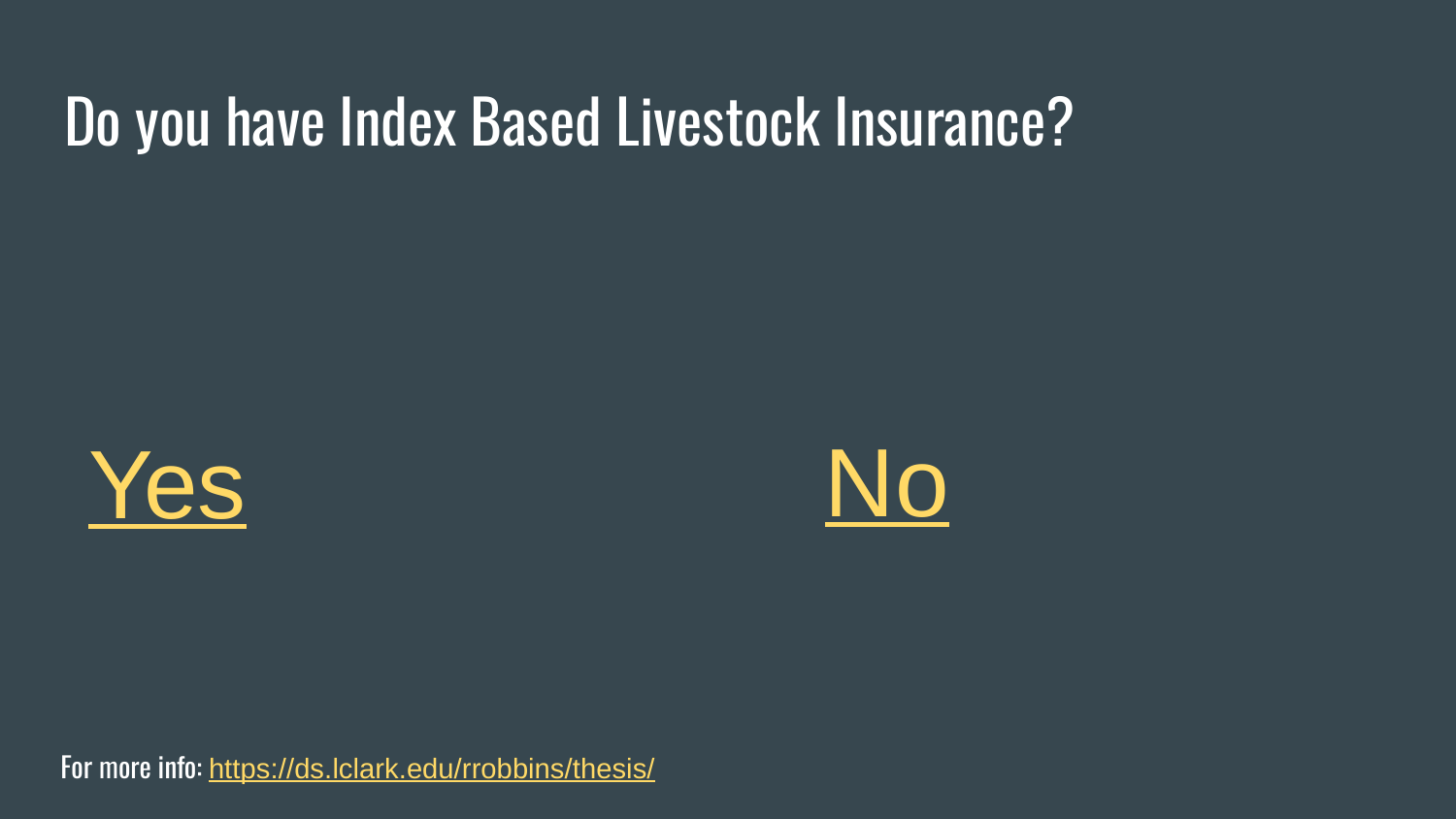

# Do you have Index Based Livestock Insurance?
No
Yes